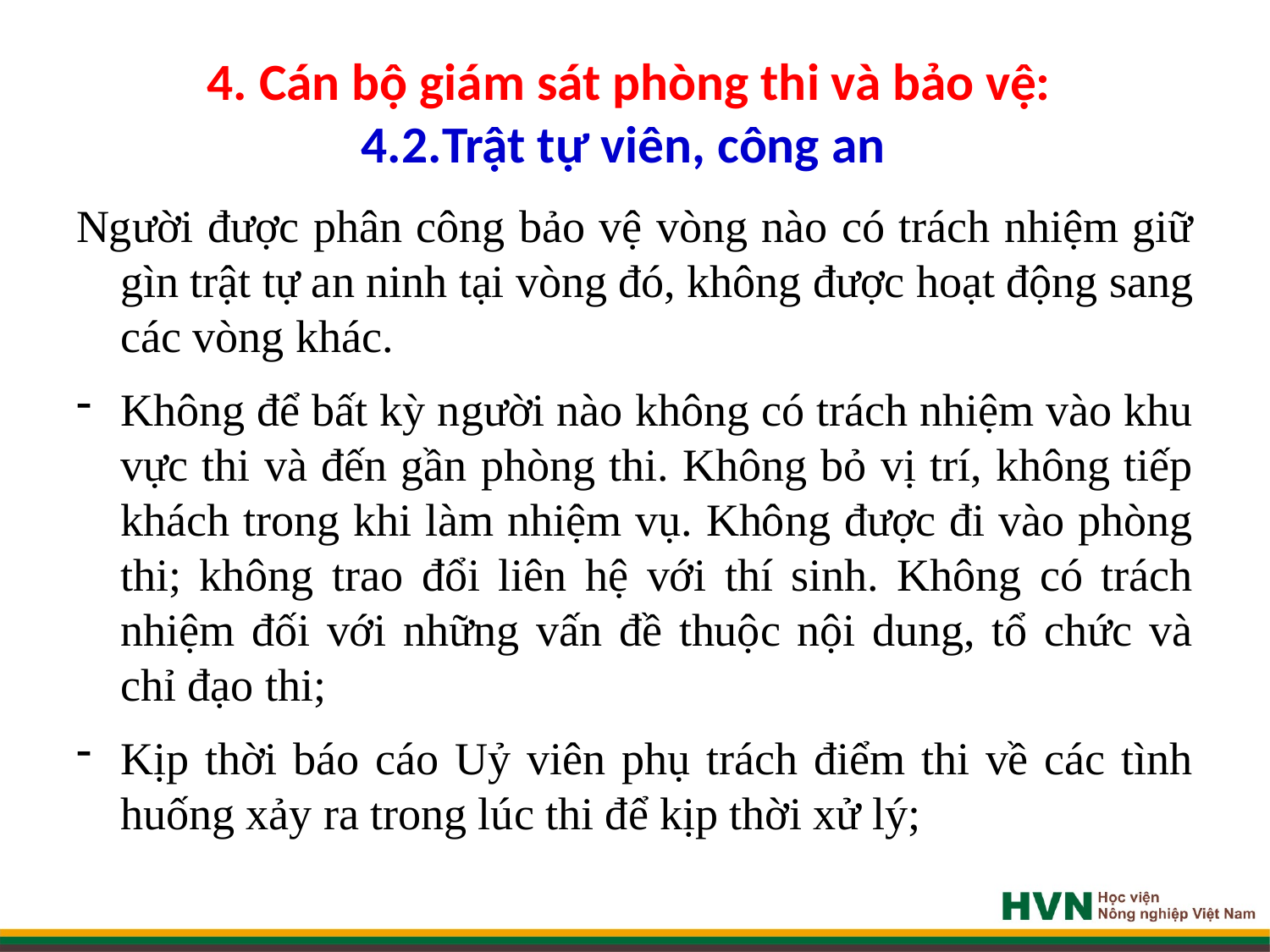

# 4. Cán bộ giám sát phòng thi và bảo vệ: 4.2.Trật tự viên, công an
Người được phân công bảo vệ vòng nào có trách nhiệm giữ gìn trật tự an ninh tại vòng đó, không được hoạt động sang các vòng khác.
Không để bất kỳ người nào không có trách nhiệm vào khu vực thi và đến gần phòng thi. Không bỏ vị trí, không tiếp khách trong khi làm nhiệm vụ. Không được đi vào phòng thi; không trao đổi liên hệ với thí sinh. Không có trách nhiệm đối với những vấn đề thuộc nội dung, tổ chức và chỉ đạo thi;
Kịp thời báo cáo Uỷ viên phụ trách điểm thi về các tình huống xảy ra trong lúc thi để kịp thời xử lý;